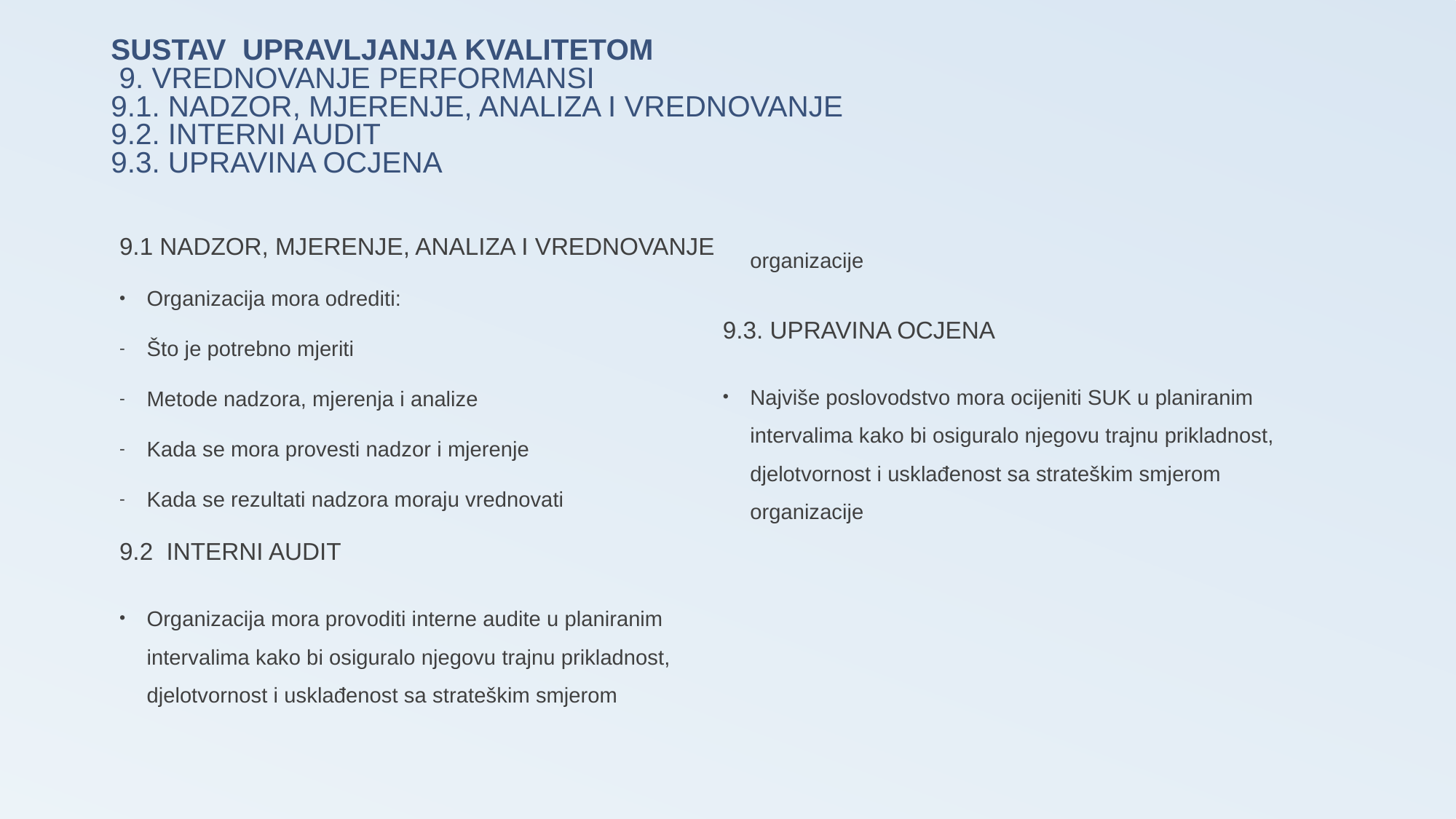

# SUSTAV  UPRAVLJANJA KVALITETOM 9. VREDNOVANJE PERFORMANSI 9.1. NADZOR, MJERENJE, ANALIZA I VREDNOVANJE 9.2. INTERNI AUDIT 9.3. UPRAVINA OCJENA
9.1 NADZOR, MJERENJE, ANALIZA I VREDNOVANJE
Organizacija mora odrediti:
Što je potrebno mjeriti
Metode nadzora, mjerenja i analize
Kada se mora provesti nadzor i mjerenje
Kada se rezultati nadzora moraju vrednovati
9.2  INTERNI AUDIT
Organizacija mora provoditi interne audite u planiranim intervalima kako bi osiguralo njegovu trajnu prikladnost, djelotvornost i usklađenost sa strateškim smjerom organizacije
9.3. UPRAVINA OCJENA
Najviše poslovodstvo mora ocijeniti SUK u planiranim intervalima kako bi osiguralo njegovu trajnu prikladnost, djelotvornost i usklađenost sa strateškim smjerom organizacije